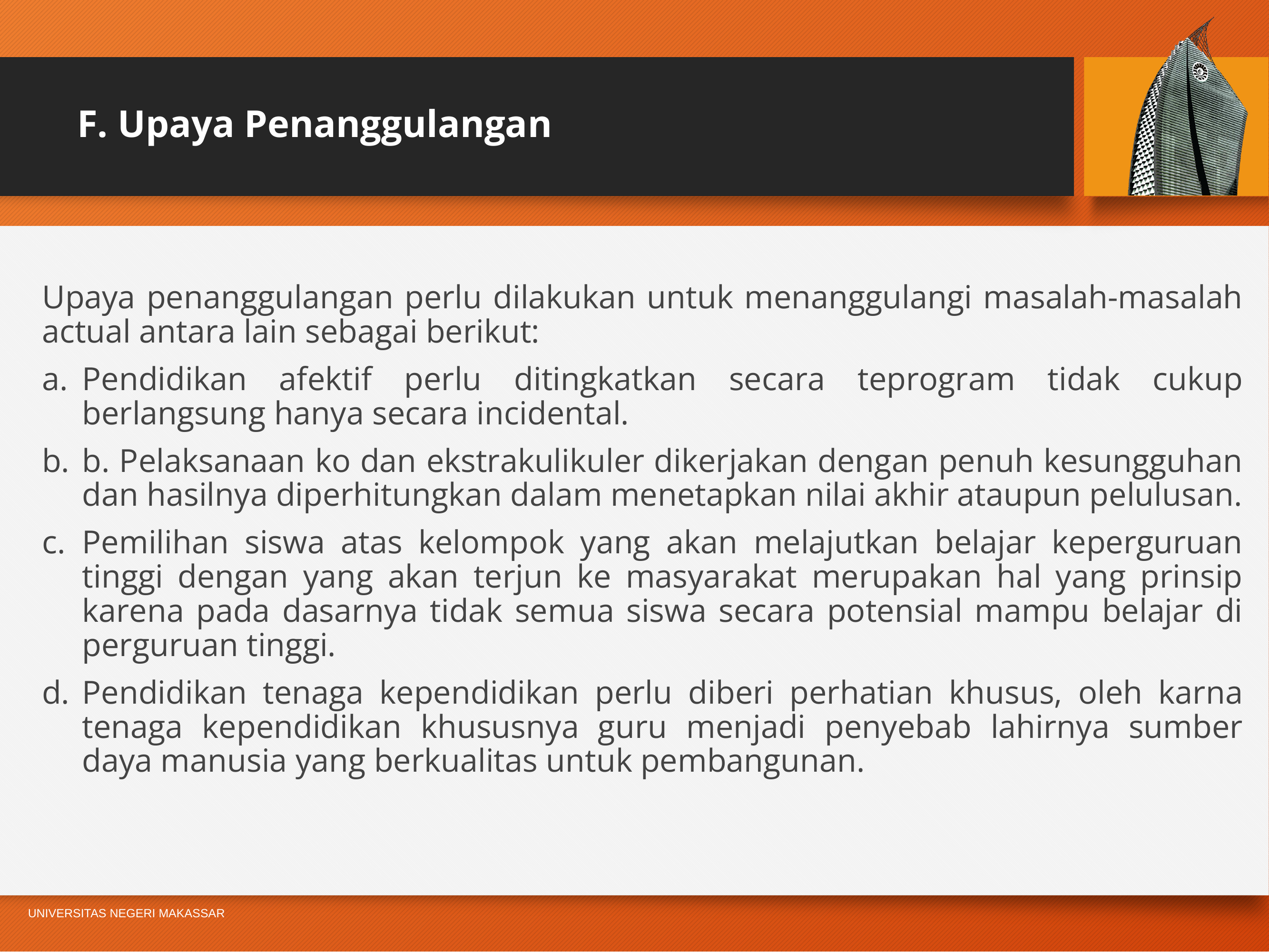

# F. Upaya Penanggulangan
Upaya penanggulangan perlu dilakukan untuk menanggulangi masalah-masalah actual antara lain sebagai berikut:
Pendidikan afektif perlu ditingkatkan secara teprogram tidak cukup berlangsung hanya secara incidental.
b. Pelaksanaan ko dan ekstrakulikuler dikerjakan dengan penuh kesungguhan dan hasilnya diperhitungkan dalam menetapkan nilai akhir ataupun pelulusan.
Pemilihan siswa atas kelompok yang akan melajutkan belajar keperguruan tinggi dengan yang akan terjun ke masyarakat merupakan hal yang prinsip karena pada dasarnya tidak semua siswa secara potensial mampu belajar di perguruan tinggi.
Pendidikan tenaga kependidikan perlu diberi perhatian khusus, oleh karna tenaga kependidikan khususnya guru menjadi penyebab lahirnya sumber daya manusia yang berkualitas untuk pembangunan.